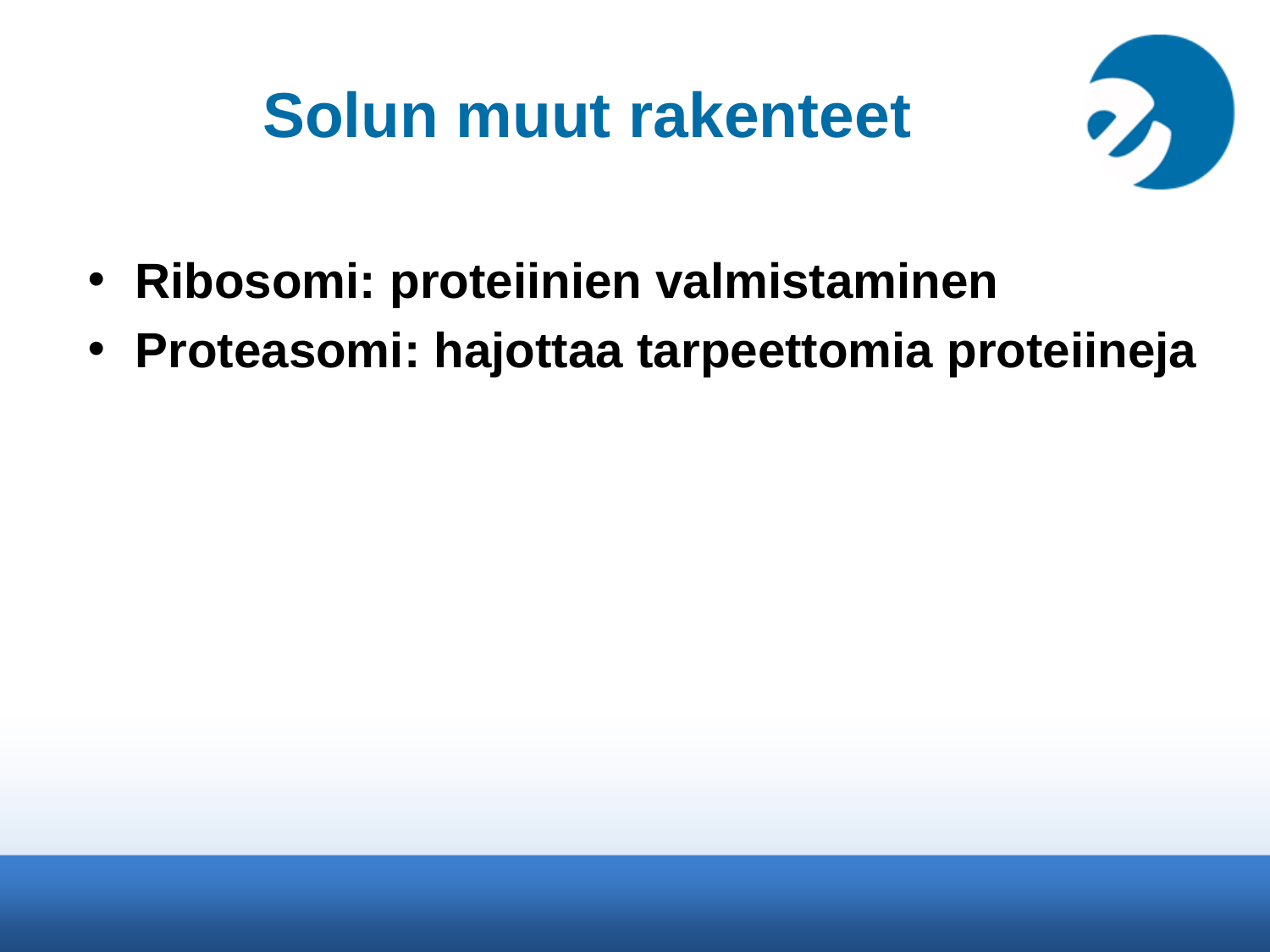

# Solun muut rakenteet
Ribosomi: proteiinien valmistaminen
Proteasomi: hajottaa tarpeettomia proteiineja